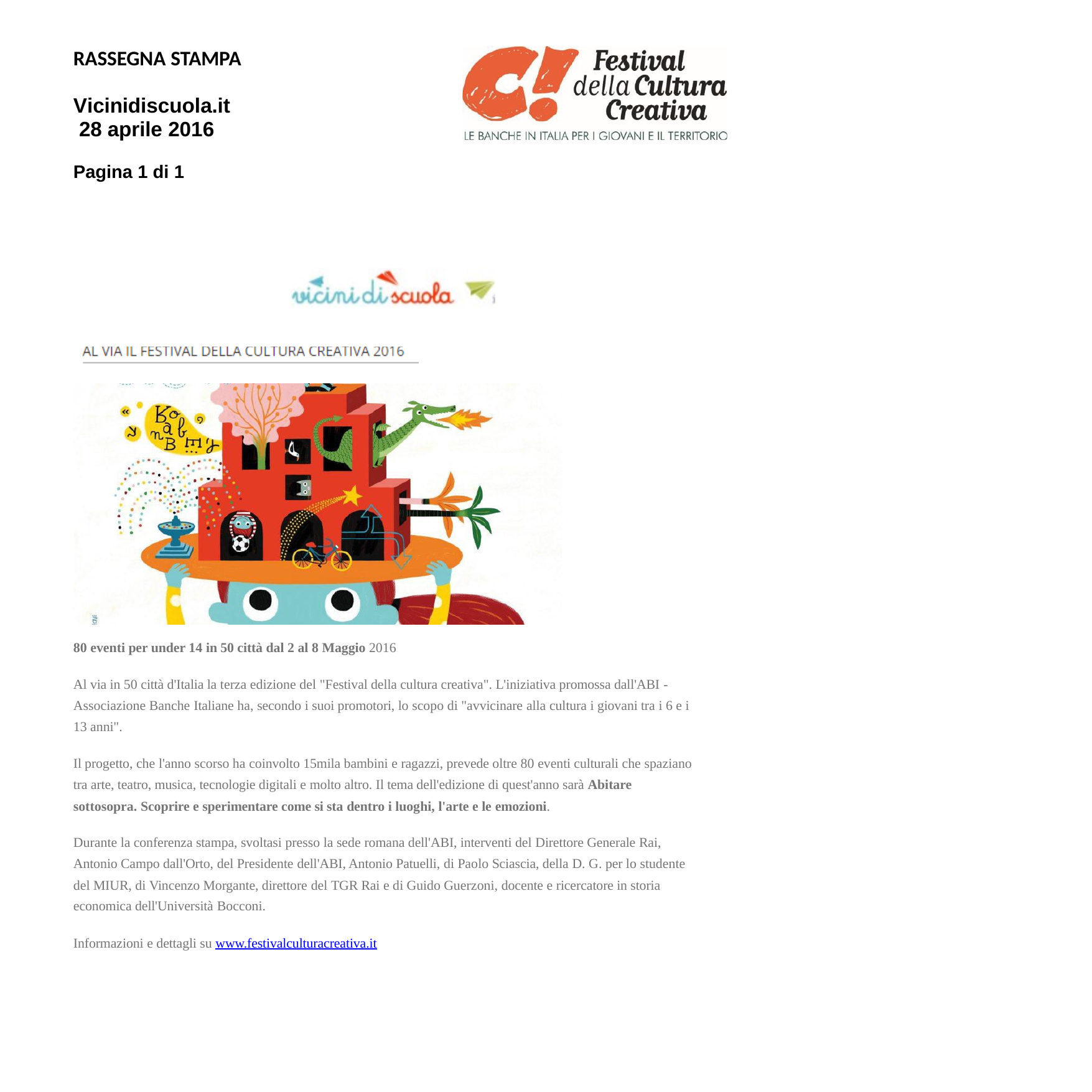

RASSEGNA STAMPA

Vicinidiscuola.it  28 aprile 2016
Pagina 1 di 1

80 eventi per under 14 in 50 città dal 2 al 8 Maggio 2016

Al via in 50 città d'Italia la terza edizione del "Festival della cultura creativa". L'iniziativa promossa dall'ABI -  Associazione Banche Italiane ha, secondo i suoi promotori, lo scopo di "avvicinare alla cultura i giovani tra i 6 e i  13 anni".

Il progetto, che l'anno scorso ha coinvolto 15mila bambini e ragazzi, prevede oltre 80 eventi culturali che spaziano  tra arte, teatro, musica, tecnologie digitali e molto altro. Il tema dell'edizione di quest'anno sarà Abitare  sottosopra. Scoprire e sperimentare come si sta dentro i luoghi, l'arte e le emozioni.

Durante la conferenza stampa, svoltasi presso la sede romana dell'ABI, interventi del Direttore Generale Rai,  Antonio Campo dall'Orto, del Presidente dell'ABI, Antonio Patuelli, di Paolo Sciascia, della D. G. per lo studente  del MIUR, di Vincenzo Morgante, direttore del TGR Rai e di Guido Guerzoni, docente e ricercatore in storia  economica dell'Università Bocconi.

Informazioni e dettagli su www.festivalculturacreativa.it